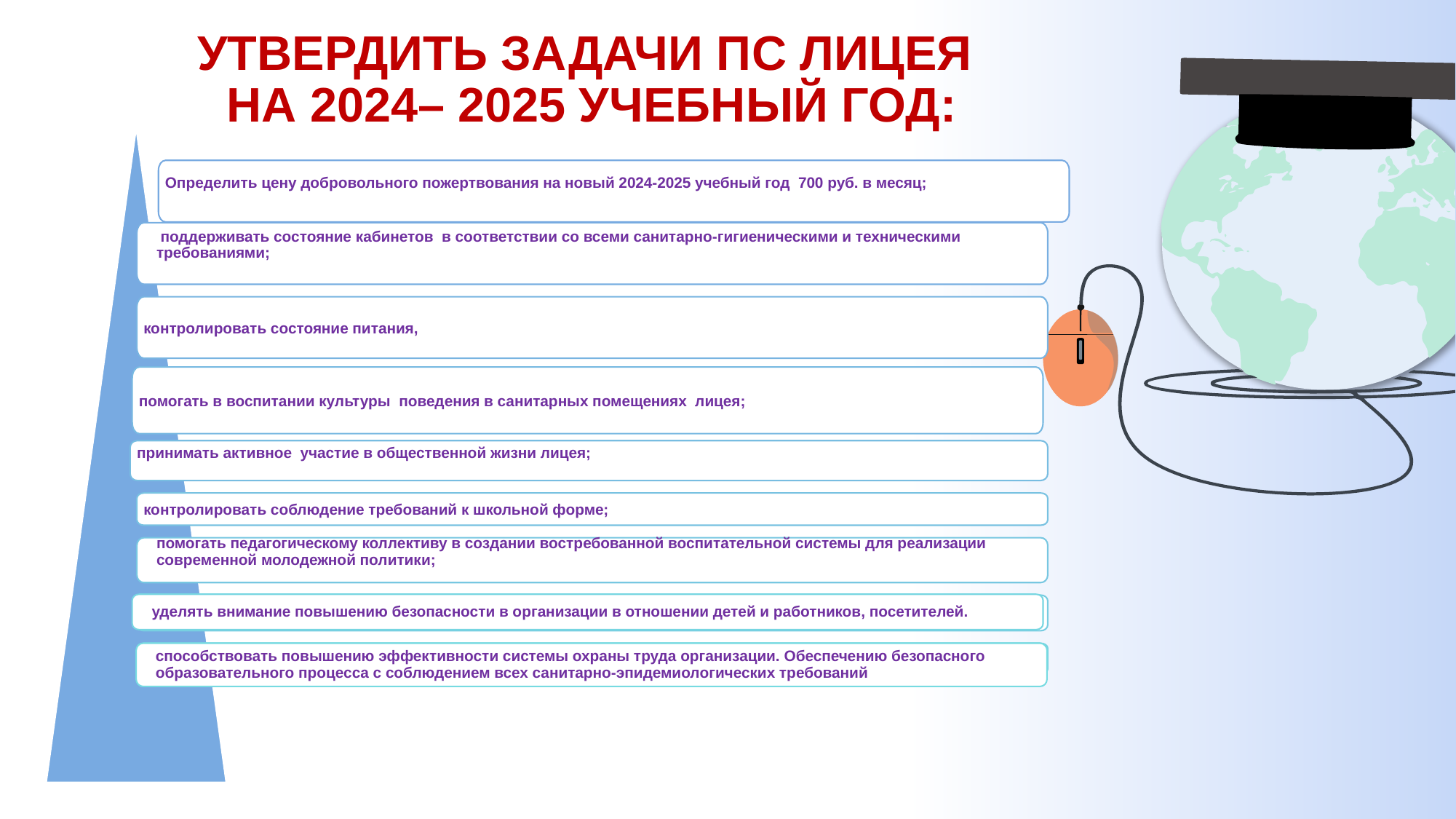

УТВЕРДИТЬ ЗАДАЧИ ПС ЛИЦЕЯ
НА 2024– 2025 УЧЕБНЫЙ ГОД:

Определить цену добровольного пожертвования на новый 2024-2025 учебный год  700 руб. в месяц;

 поддерживать состояние кабинетов  в соответствии со всеми санитарно-гигиеническими и техническими требованиями;

контролировать состояние питания,
помогать в воспитании культуры  поведения в санитарных помещениях  лицея;
принимать активное  участие в общественной жизни лицея;

контролировать соблюдение требований к школьной форме;
помогать педагогическому коллективу в создании востребованной воспитательной системы для реализации современной молодежной политики;

уделять внимание повышению безопасности в организации в отношении детей и работников, посетителей.

способствовать повышению эффективности системы охраны труда организации. Обеспечению безопасного образовательного процесса с соблюдением всех санитарно-эпидемиологических требований